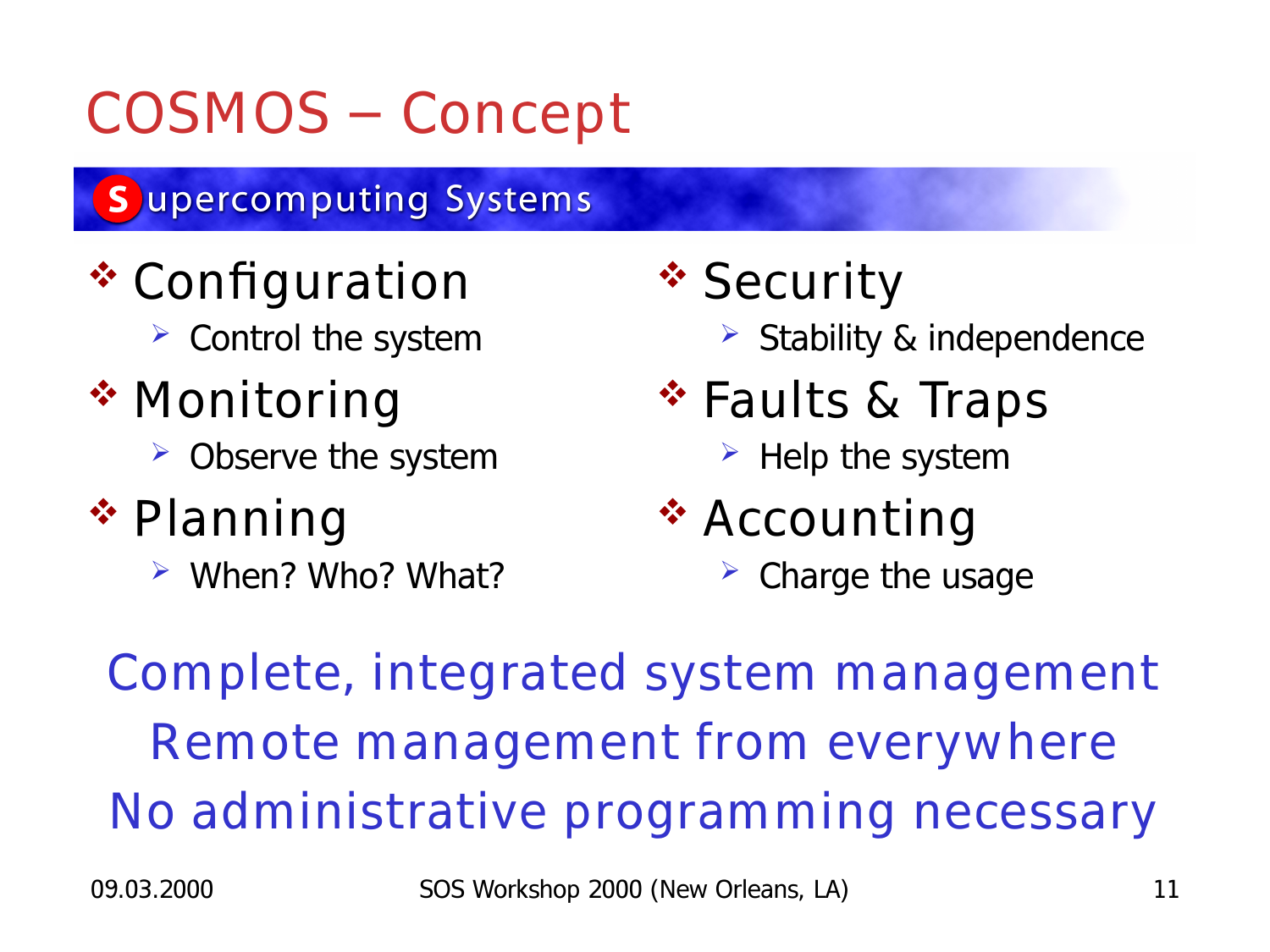

# COSMOS – Concept
Configuration
Control the system
Monitoring
Observe the system
Planning
When? Who? What?
Security
Stability & independence
Faults & Traps
Help the system
Accounting
Charge the usage
Complete, integrated system management
Remote management from everywhere
No administrative programming necessary
09.03.2000
SOS Workshop 2000 (New Orleans, LA)
11